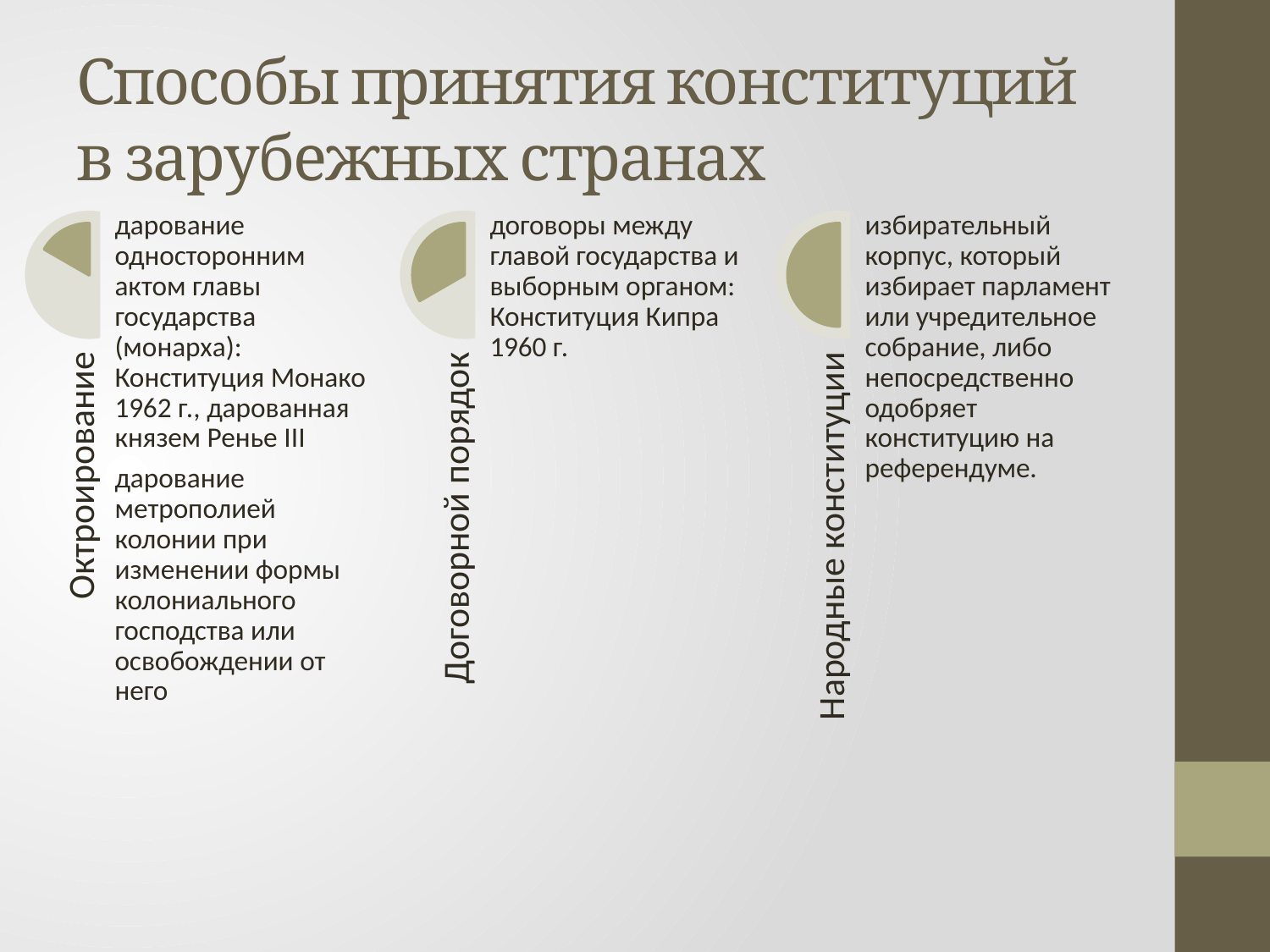

# Способы принятия конституций в зарубежных странах
Октроирование
дарование односторонним актом главы государства (монарха): Конституция Монако 1962 г., дарованная князем Ренье III
дарование метрополией колонии при изменении формы колониального господства или освобождении от него
Договорной порядок
договоры между главой государства и выборным органом: Конституция Кипра 1960 г.
Народные конституции
избирательный корпус, который избирает парламент или учредительное собрание, либо непосредственно одобряет конституцию на референдуме.